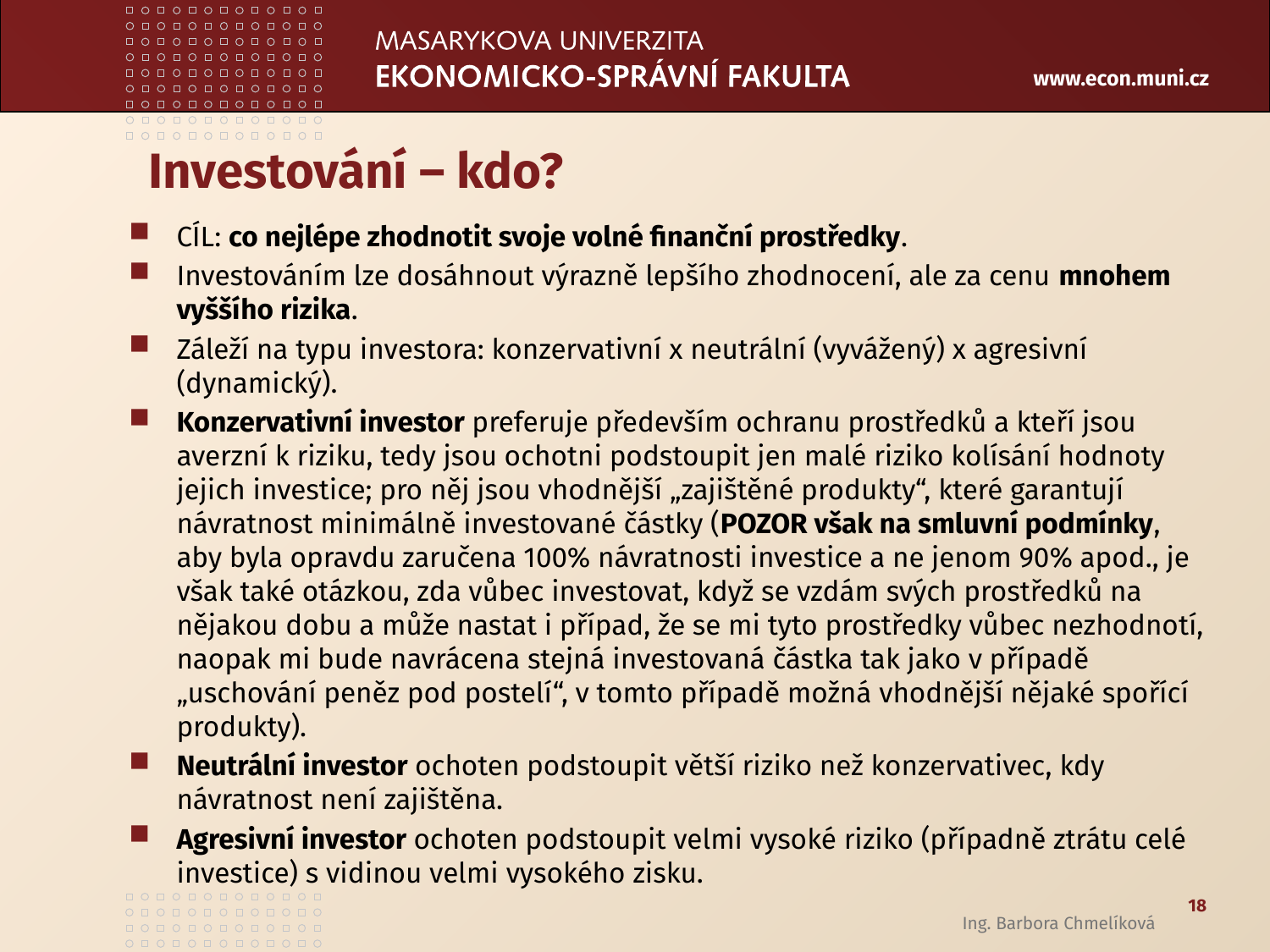

# Investování – kdo?
CÍL: co nejlépe zhodnotit svoje volné finanční prostředky.
Investováním lze dosáhnout výrazně lepšího zhodnocení, ale za cenu mnohem vyššího rizika.
Záleží na typu investora: konzervativní x neutrální (vyvážený) x agresivní (dynamický).
Konzervativní investor preferuje především ochranu prostředků a kteří jsou averzní k riziku, tedy jsou ochotni podstoupit jen malé riziko kolísání hodnoty jejich investice; pro něj jsou vhodnější „zajištěné produkty“, které garantují návratnost minimálně investované částky (POZOR však na smluvní podmínky, aby byla opravdu zaručena 100% návratnosti investice a ne jenom 90% apod., je však také otázkou, zda vůbec investovat, když se vzdám svých prostředků na nějakou dobu a může nastat i případ, že se mi tyto prostředky vůbec nezhodnotí, naopak mi bude navrácena stejná investovaná částka tak jako v případě „uschování peněz pod postelí“, v tomto případě možná vhodnější nějaké spořící produkty).
Neutrální investor ochoten podstoupit větší riziko než konzervativec, kdy návratnost není zajištěna.
Agresivní investor ochoten podstoupit velmi vysoké riziko (případně ztrátu celé investice) s vidinou velmi vysokého zisku.

18
Ing. Barbora Chmelíková